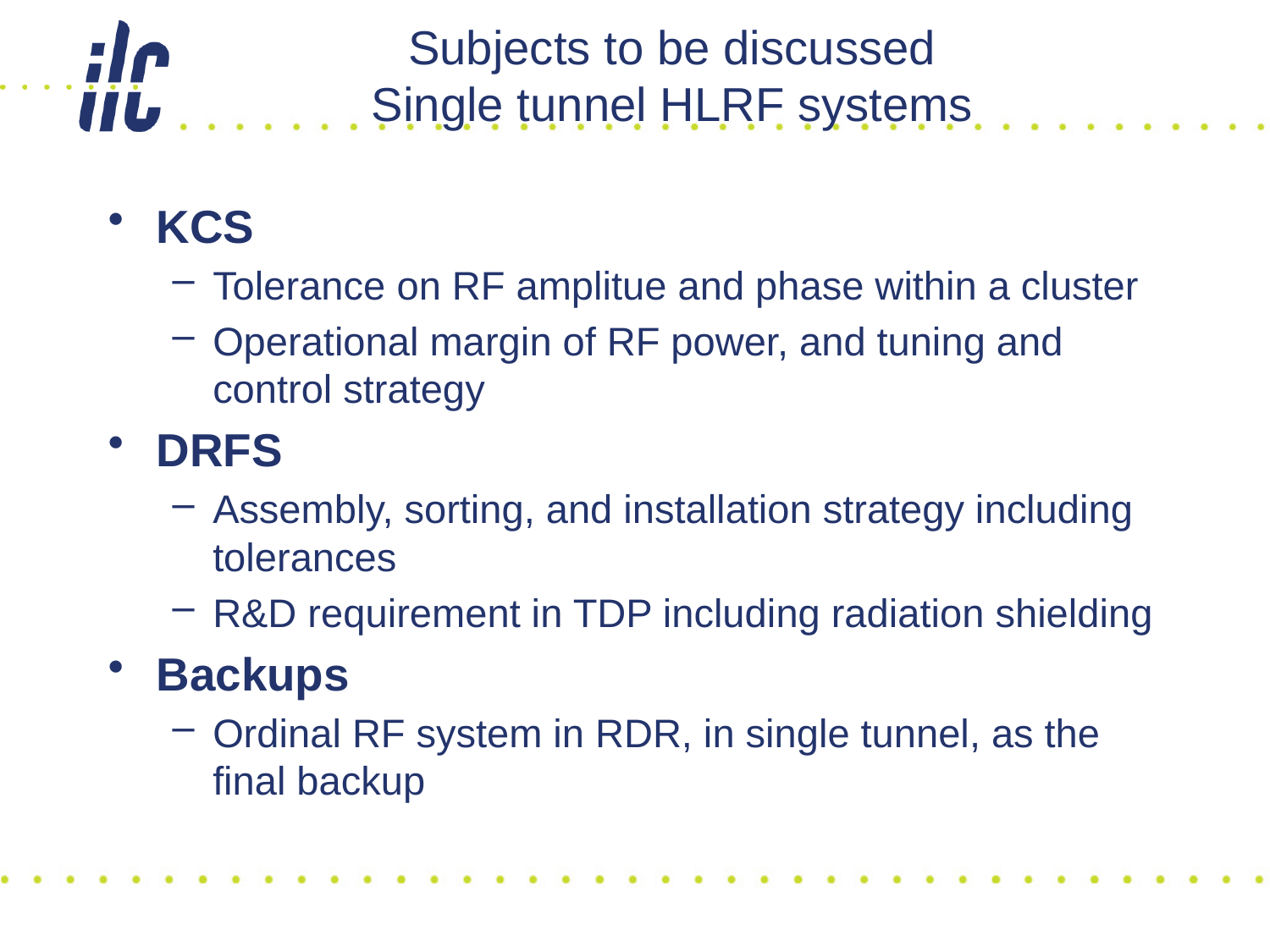

# Subjects to be discussed Single tunnel HLRF systems
KCS
Tolerance on RF amplitue and phase within a cluster
Operational margin of RF power, and tuning and control strategy
DRFS
Assembly, sorting, and installation strategy including tolerances
R&D requirement in TDP including radiation shielding
Backups
Ordinal RF system in RDR, in single tunnel, as the final backup